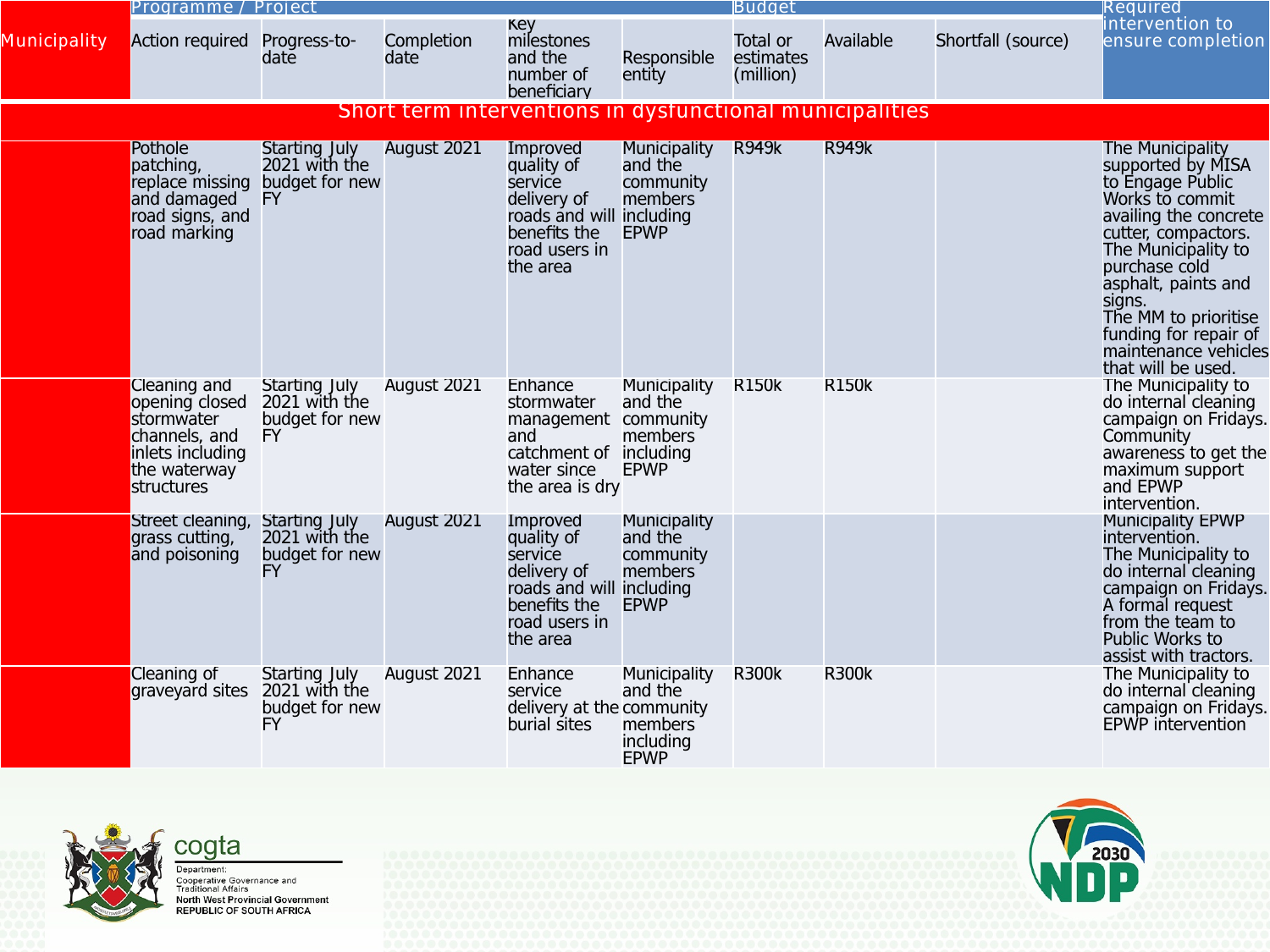

| Municipality | Programme / Project |  |  |  |  | Budget |  |  | Required intervention to ensure completion |
| --- | --- | --- | --- | --- | --- | --- | --- | --- | --- |
|  | Action required | Progress-to-date | Completion date | Key milestones and the number of beneficiary | Responsible entity | Total or estimates (million) | Available | Shortfall (source) |  |
| Short term interventions in dysfunctional municipalities |  |  |  |  |  |  |  |  |  |
|  | Pothole patching, replace missing and damaged road signs, and road marking | Starting July 2021 with the budget for new FY | August 2021 | Improved quality of service delivery of roads and will benefits the road users in the area | Municipality and the community members including EPWP | R949k | R949k |  | The Municipality supported by MISA to Engage Public Works to commit availing the concrete cutter, compactors. The Municipality to purchase cold asphalt, paints and signs. The MM to prioritise funding for repair of maintenance vehicles that will be used. |
|  | Cleaning and opening closed stormwater channels, and inlets including the waterway structures | Starting July 2021 with the budget for new FY | August 2021 | Enhance stormwater management and catchment of water since the area is dry | Municipality and the community members including EPWP | R150k | R150k |  | The Municipality to do internal cleaning campaign on Fridays. Community awareness to get the maximum support and EPWP intervention. |
|  | Street cleaning, grass cutting, and poisoning | Starting July 2021 with the budget for new FY | August 2021 | Improved quality of service delivery of roads and will benefits the road users in the area | Municipality and the community members including EPWP |  |  |  | Municipality EPWP intervention. The Municipality to do internal cleaning campaign on Fridays. A formal request from the team to Public Works to assist with tractors. |
|  | Cleaning of graveyard sites | Starting July 2021 with the budget for new FY | August 2021 | Enhance service delivery at the burial sites | Municipality and the community members including EPWP | R300k | R300k |  | The Municipality to do internal cleaning campaign on Fridays. EPWP intervention |
# SERVICE DELIVERY